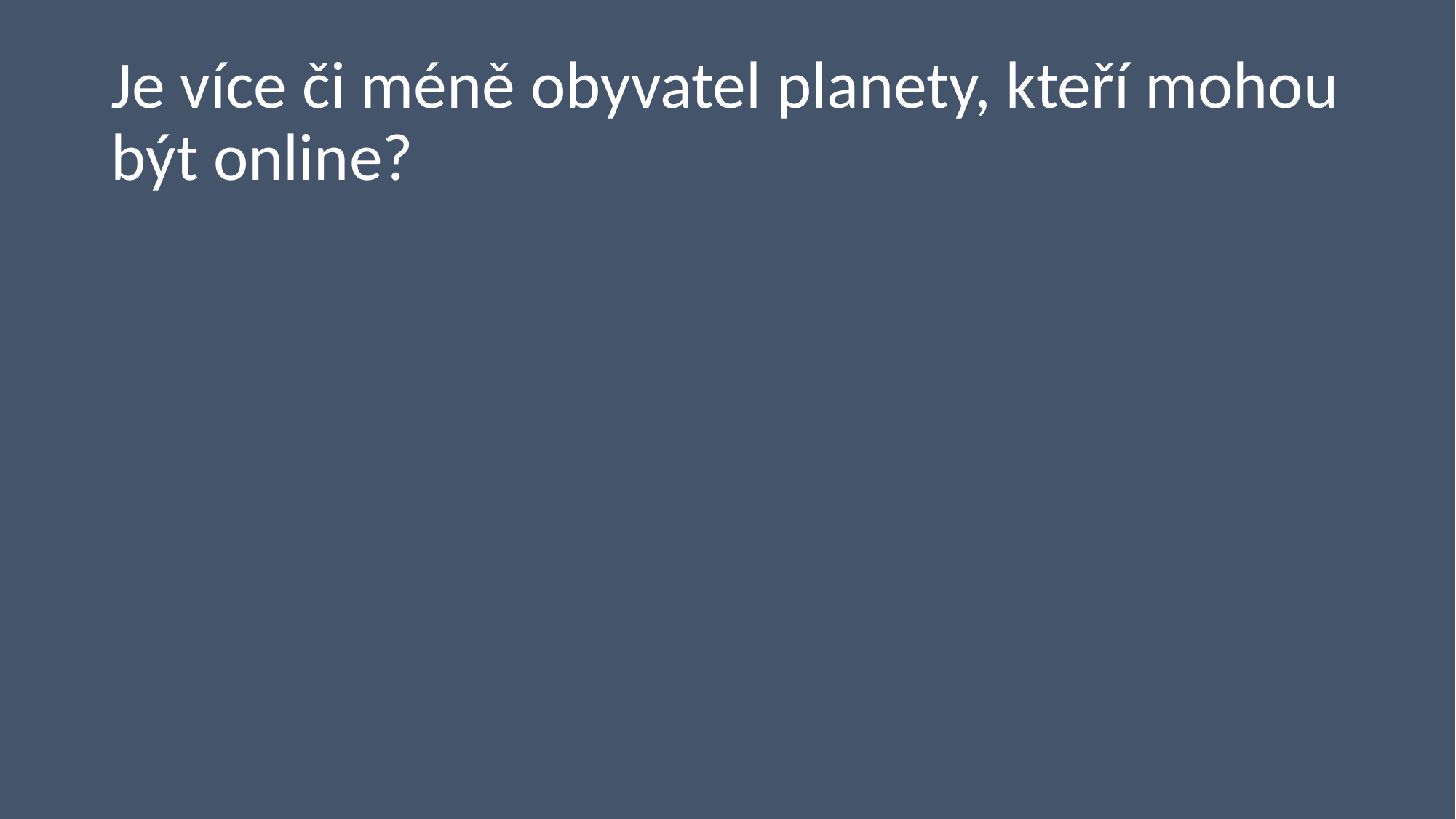

# Je více či méně obyvatel planety, kteří mohou být online?